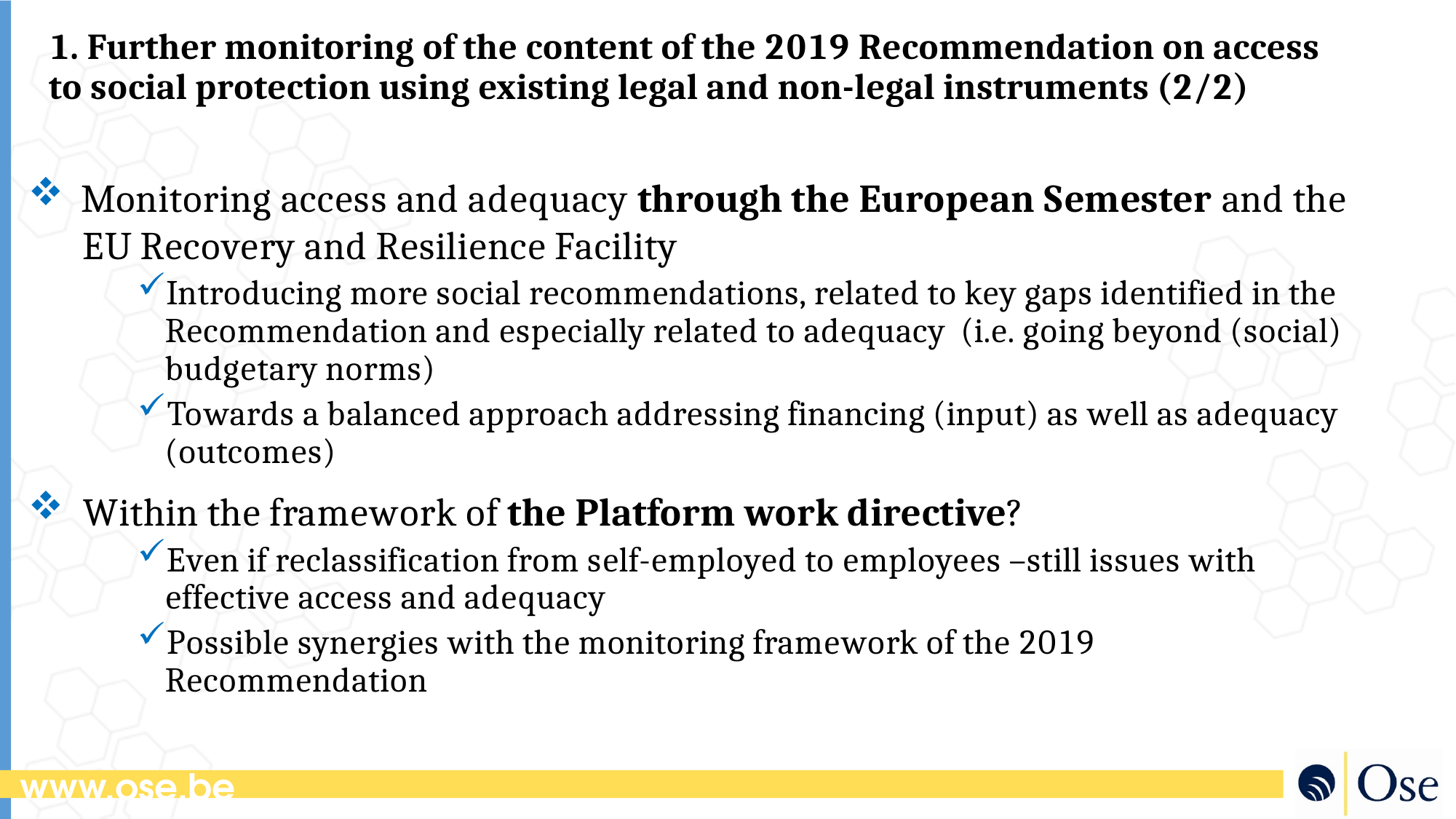

# 1. Further monitoring of the content of the 2019 Recommendation on access to social protection using existing legal and non-legal instruments (2/2)
Monitoring access and adequacy through the European Semester and the EU Recovery and Resilience Facility
Introducing more social recommendations, related to key gaps identified in the Recommendation and especially related to adequacy  (i.e. going beyond (social) budgetary norms)
Towards a balanced approach addressing financing (input) as well as adequacy (outcomes)
Within the framework of the Platform work directive?
Even if reclassification from self-employed to employees –still issues with effective access and adequacy
Possible synergies with the monitoring framework of the 2019 Recommendation